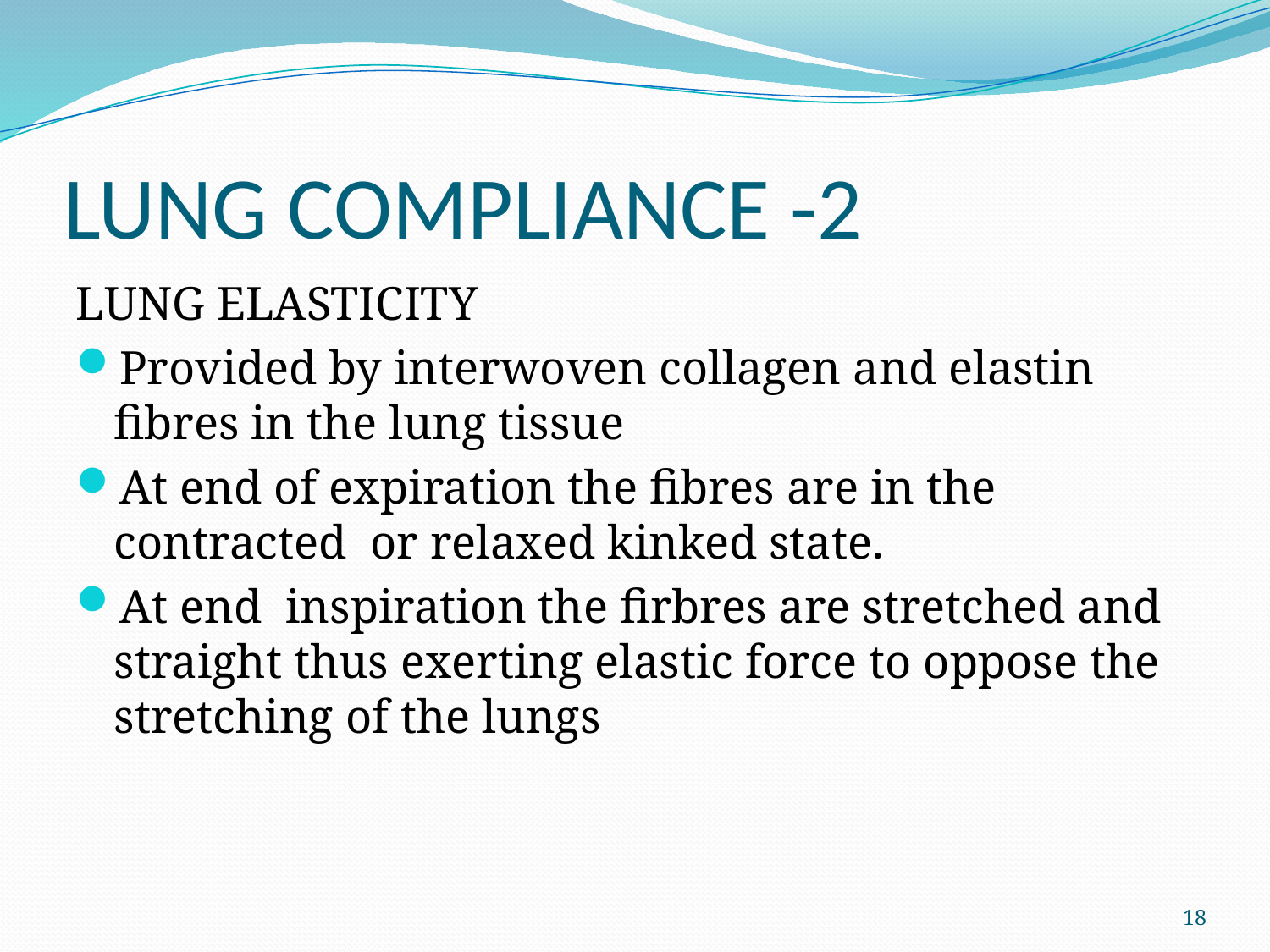

# LUNG COMPLIANCE -2
LUNG ELASTICITY
Provided by interwoven collagen and elastin fibres in the lung tissue
At end of expiration the fibres are in the contracted  or relaxed kinked state.
At end  inspiration the firbres are stretched and straight thus exerting elastic force to oppose the stretching of the lungs

18